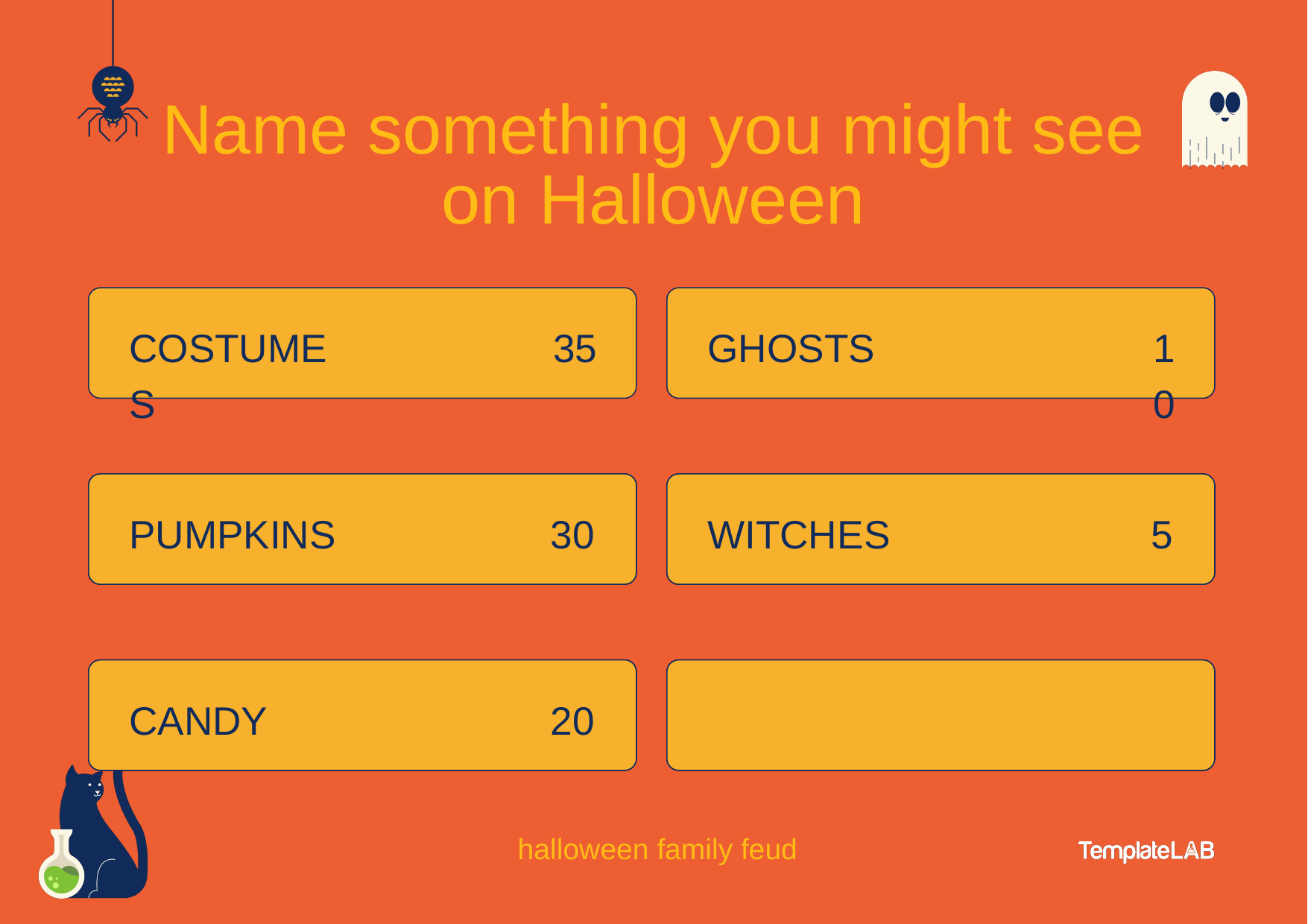

Name something you might see on Halloween

COSTUMES
GHOSTS
35
10

PUMPKINS
WITCHES
30
5

CANDY

20

 halloween family feud